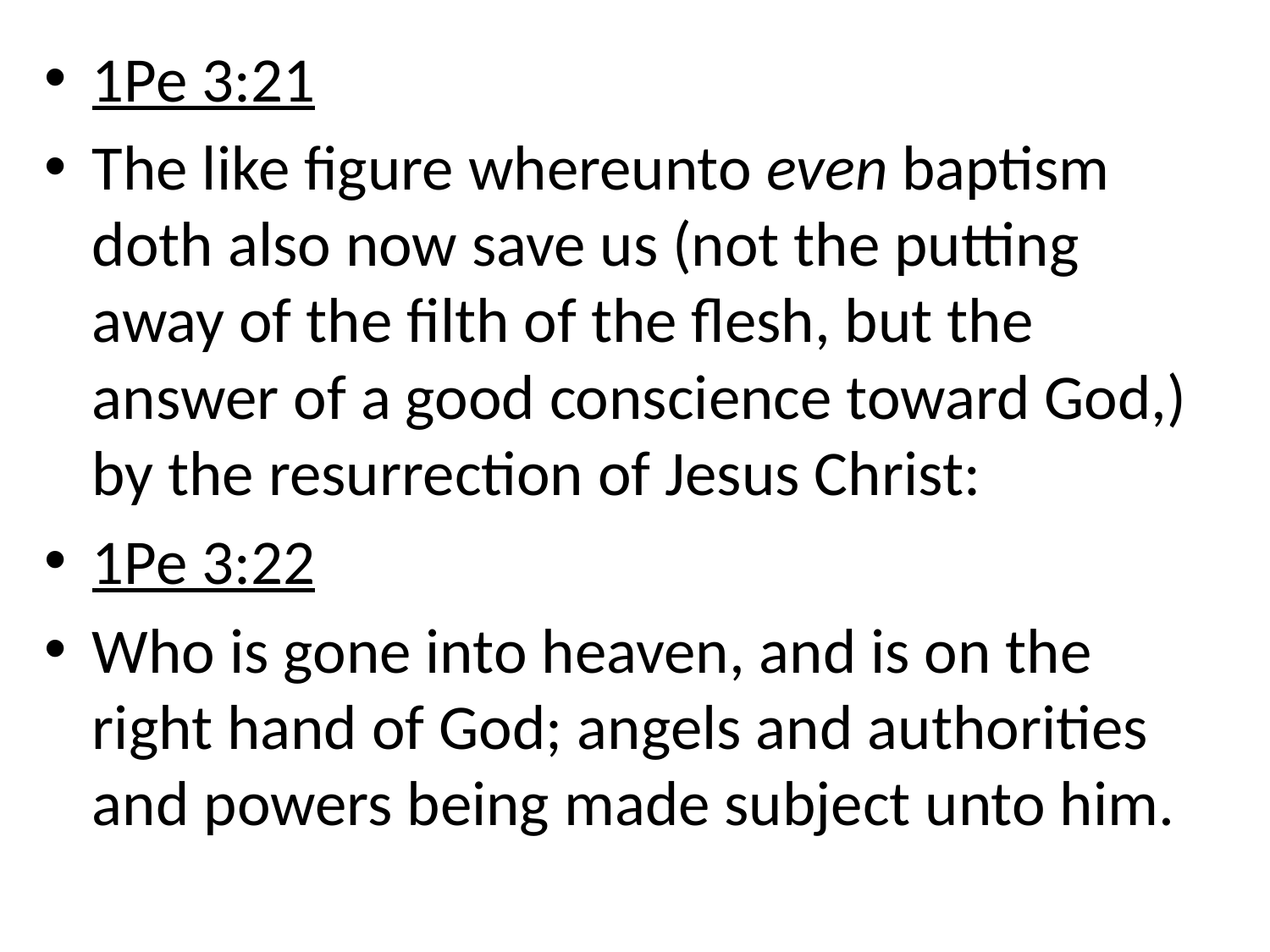

1Pe 3:21
The like figure whereunto even baptism doth also now save us (not the putting away of the filth of the flesh, but the answer of a good conscience toward God,) by the resurrection of Jesus Christ:
1Pe 3:22
Who is gone into heaven, and is on the right hand of God; angels and authorities and powers being made subject unto him.